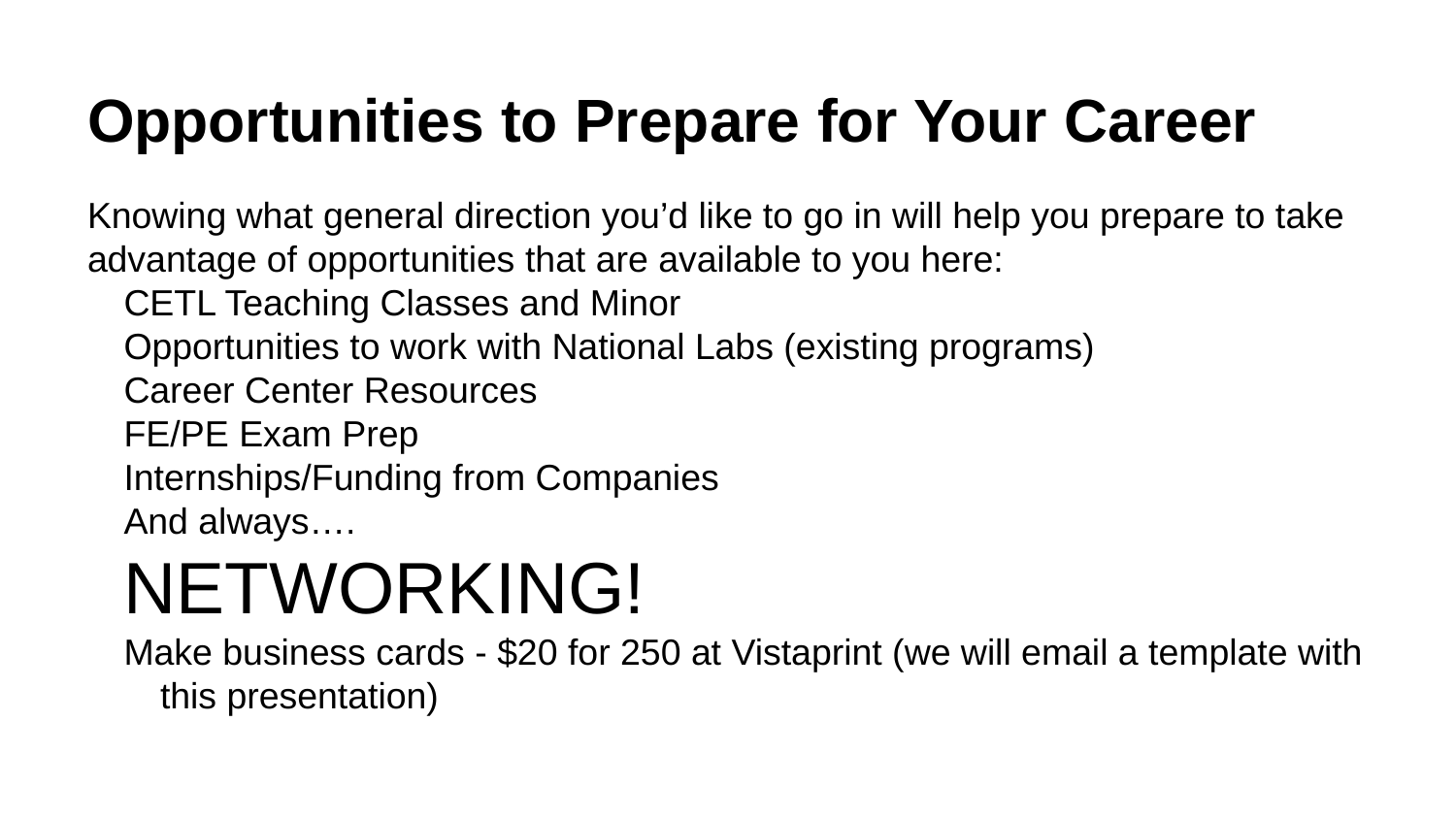

# Opportunities to Prepare for Your Career
Knowing what general direction you’d like to go in will help you prepare to take advantage of opportunities that are available to you here:
CETL Teaching Classes and Minor
Opportunities to work with National Labs (existing programs)
Career Center Resources
FE/PE Exam Prep
Internships/Funding from Companies
And always….
NETWORKING!
Make business cards - $20 for 250 at Vistaprint (we will email a template with this presentation)